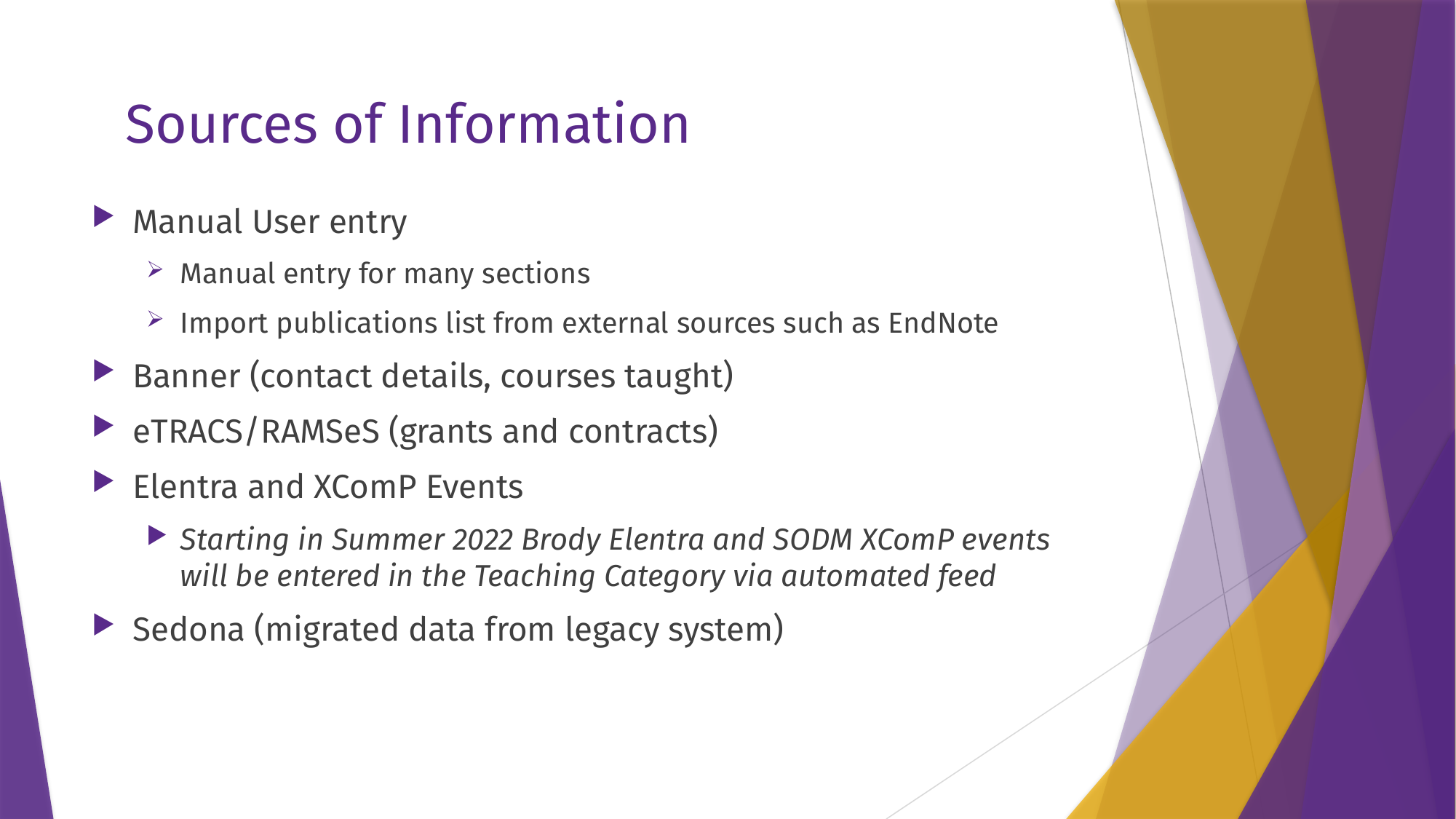

# Sources of Information
Manual User entry
Manual entry for many sections
Import publications list from external sources such as EndNote
Banner (contact details, courses taught)
eTRACS/RAMSeS (grants and contracts)
Elentra and XComP Events
Starting in Summer 2022 Brody Elentra and SODM XComP events will be entered in the Teaching Category via automated feed
Sedona (migrated data from legacy system)